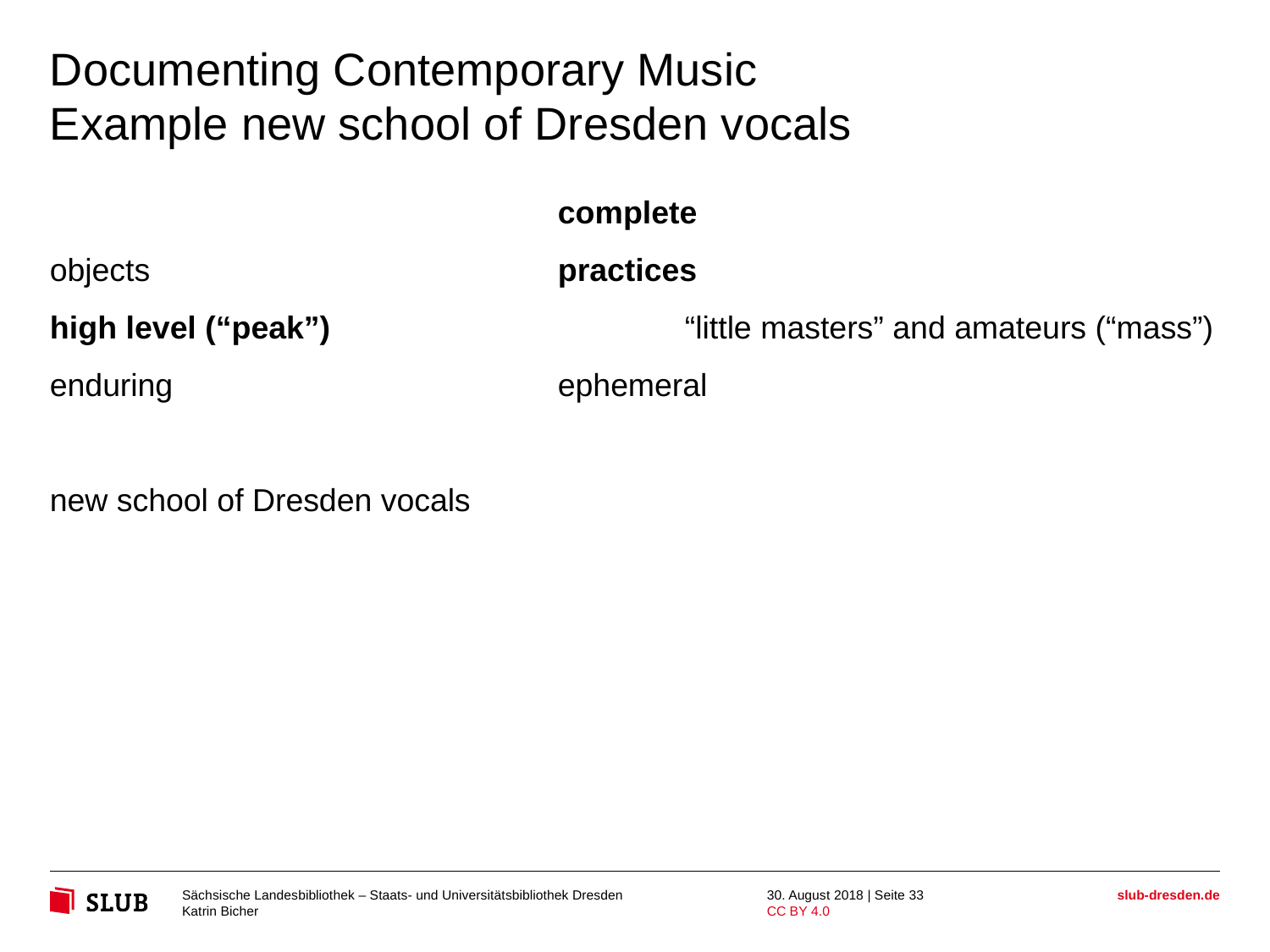

# Documenting Contemporary Music
Example new school of Dresden vocals

				complete
objects 				practices
high level (“peak”)			“little masters” and amateurs (“mass”)
enduring 		 	ephemeral

new school of Dresden vocals

30. August 2018 | Seite 33
Katrin Bicher